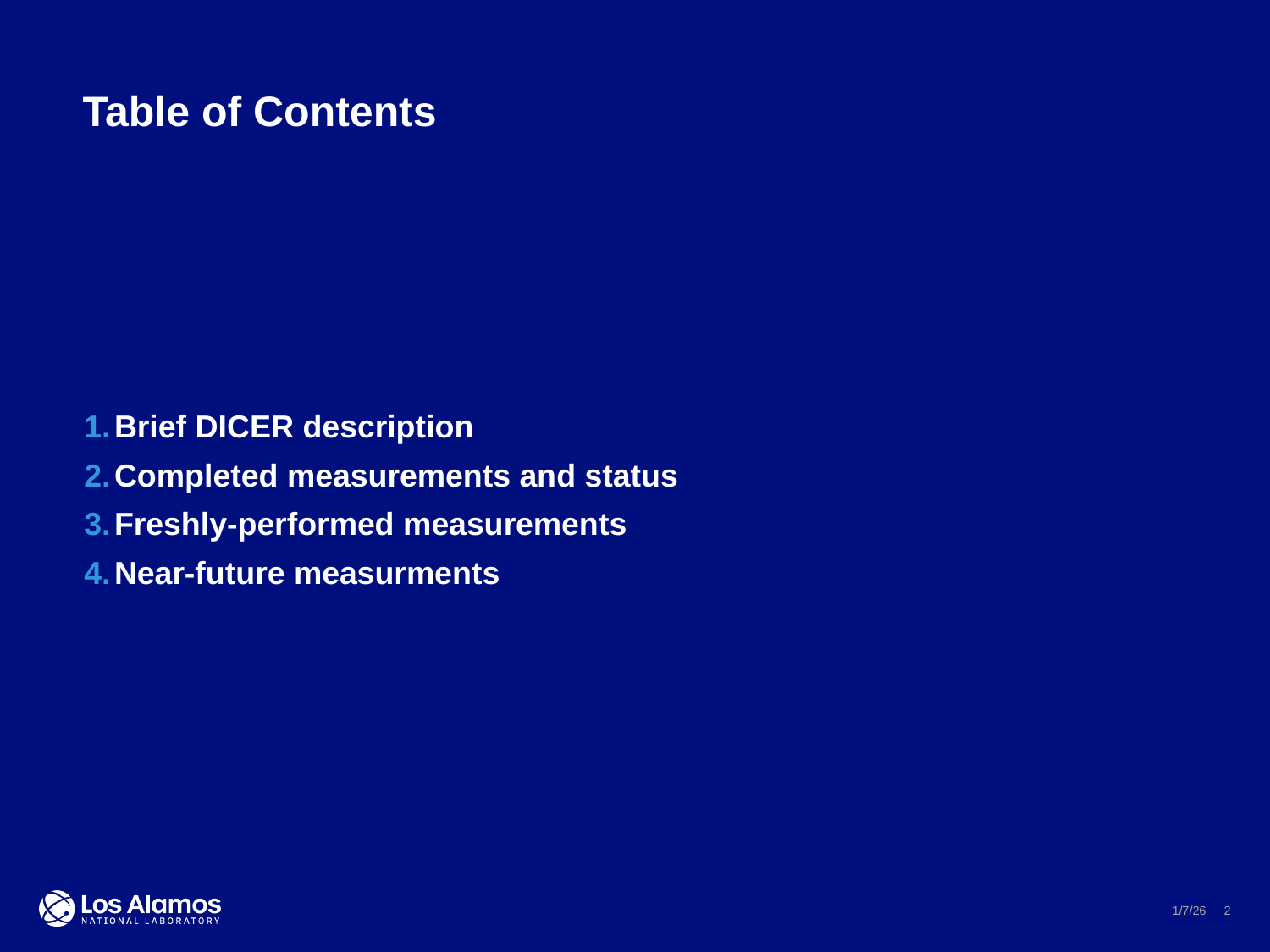

# Table of Contents

Brief DICER description
Completed measurements and status
Freshly-performed measurements
Near-future measurments